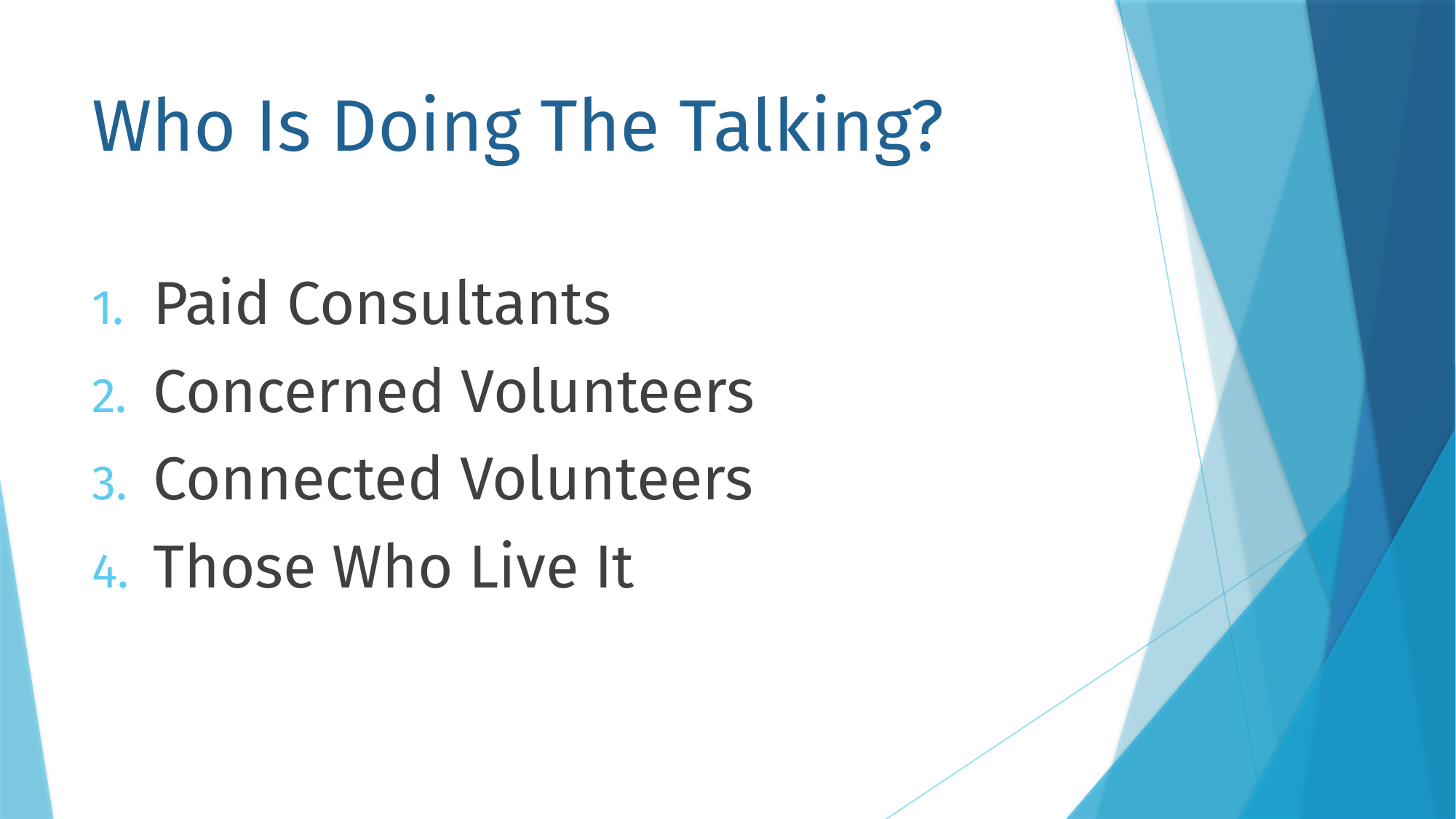

# Who Is Doing The Talking?
Paid Consultants
Concerned Volunteers
Connected Volunteers
Those Who Live It